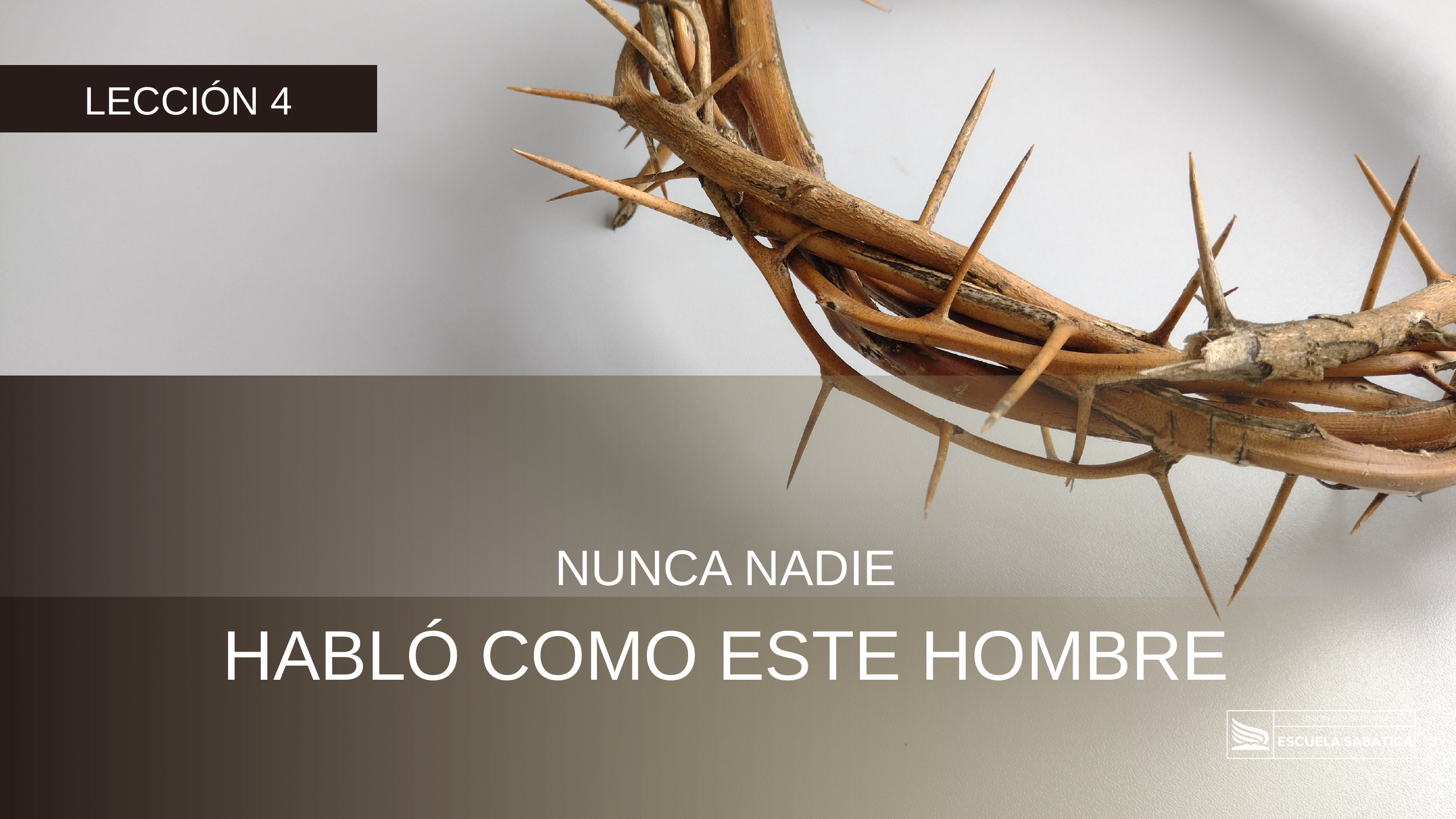

LECCIÓN 4
NUNCA NADIE
 HABLÓ COMO ESTE HOMBRE